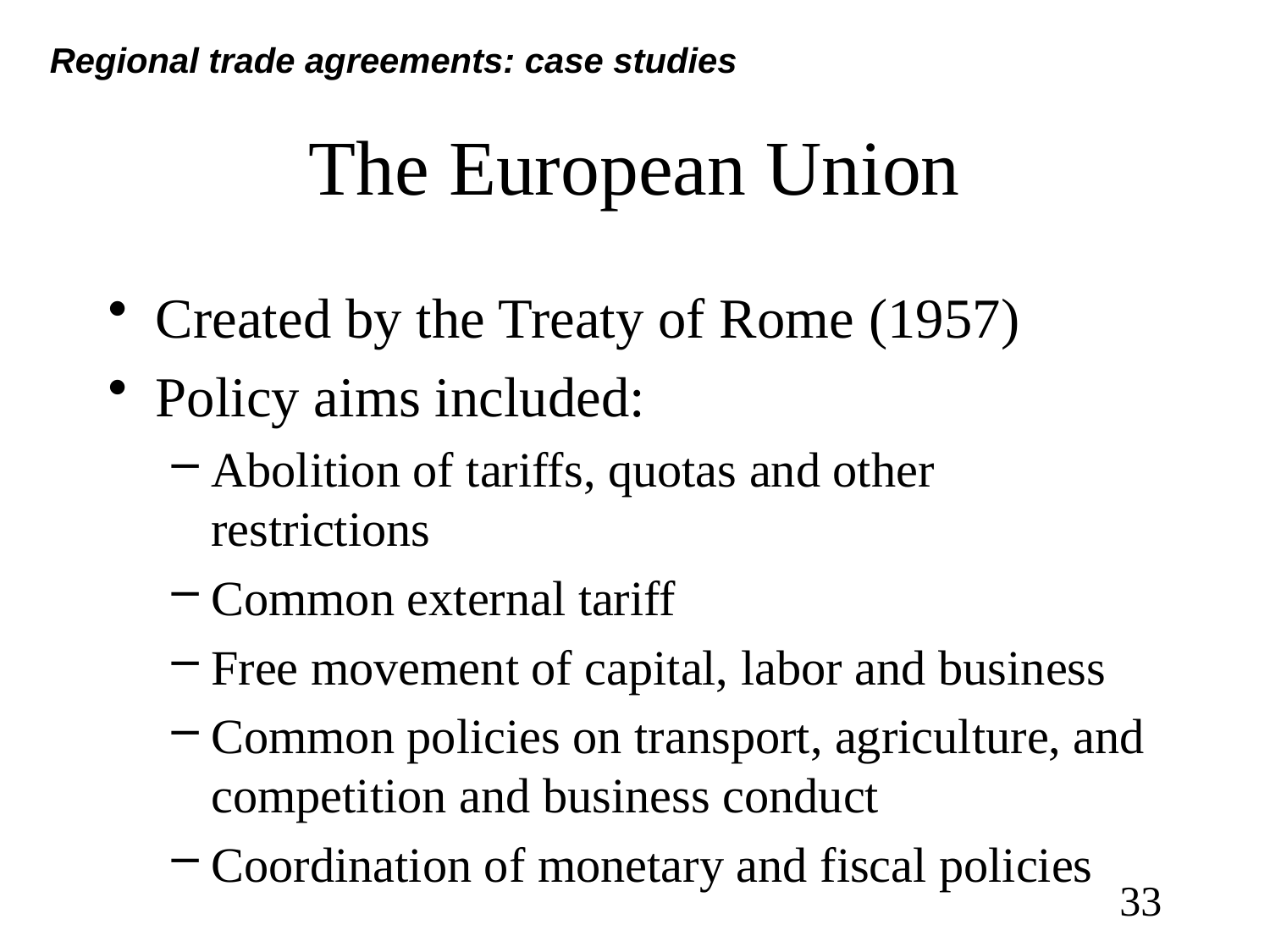

Regional trade agreements: case studies
# The European Union
Created by the Treaty of Rome (1957)
Policy aims included:
Abolition of tariffs, quotas and other restrictions
Common external tariff
Free movement of capital, labor and business
Common policies on transport, agriculture, and competition and business conduct
Coordination of monetary and fiscal policies
33